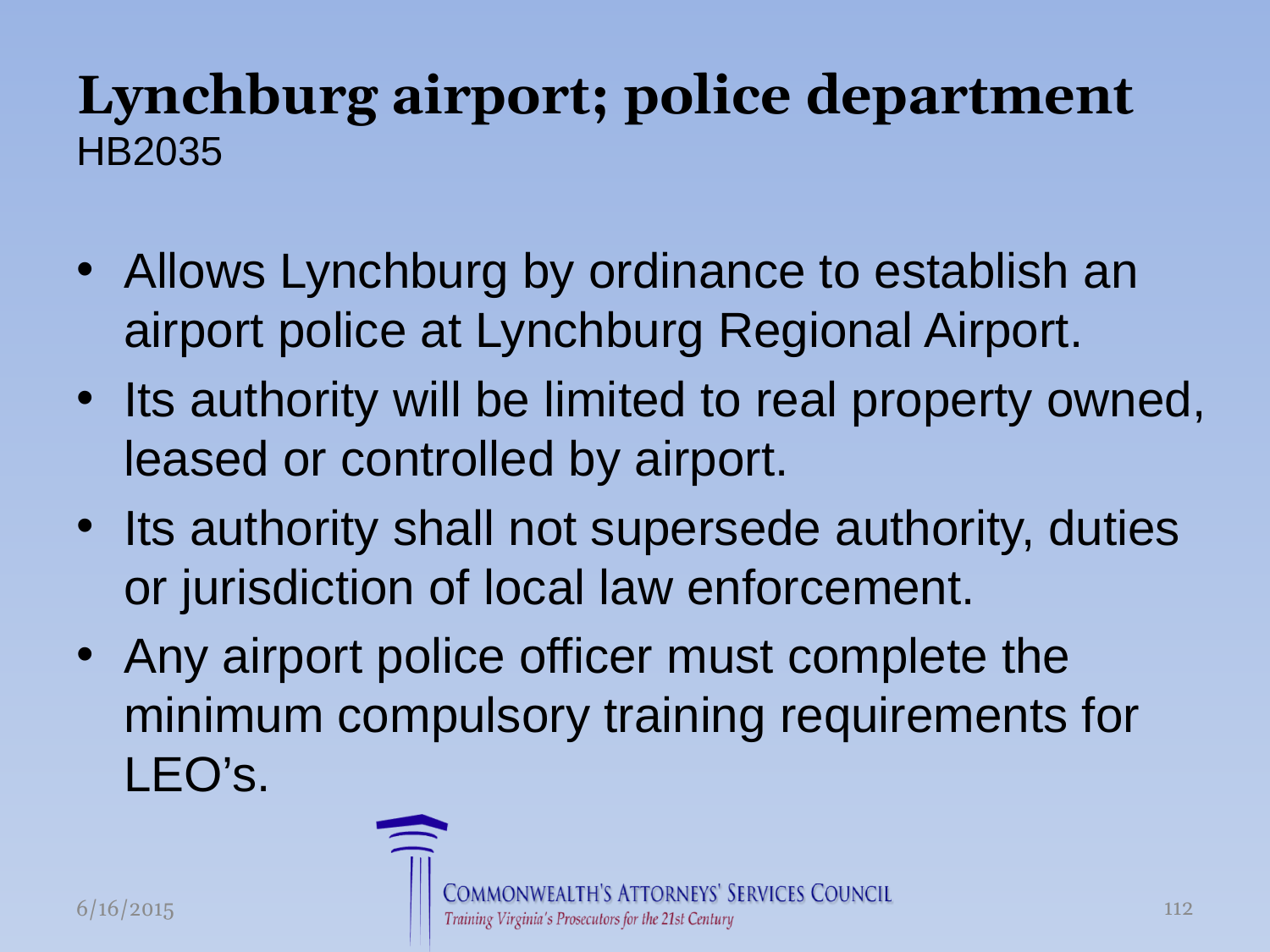

# Lynchburg airport; police department HB2035
Allows Lynchburg by ordinance to establish an airport police at Lynchburg Regional Airport.
Its authority will be limited to real property owned, leased or controlled by airport.
Its authority shall not supersede authority, duties or jurisdiction of local law enforcement.
Any airport police officer must complete the minimum compulsory training requirements for LEO’s.

6/16/2015
112